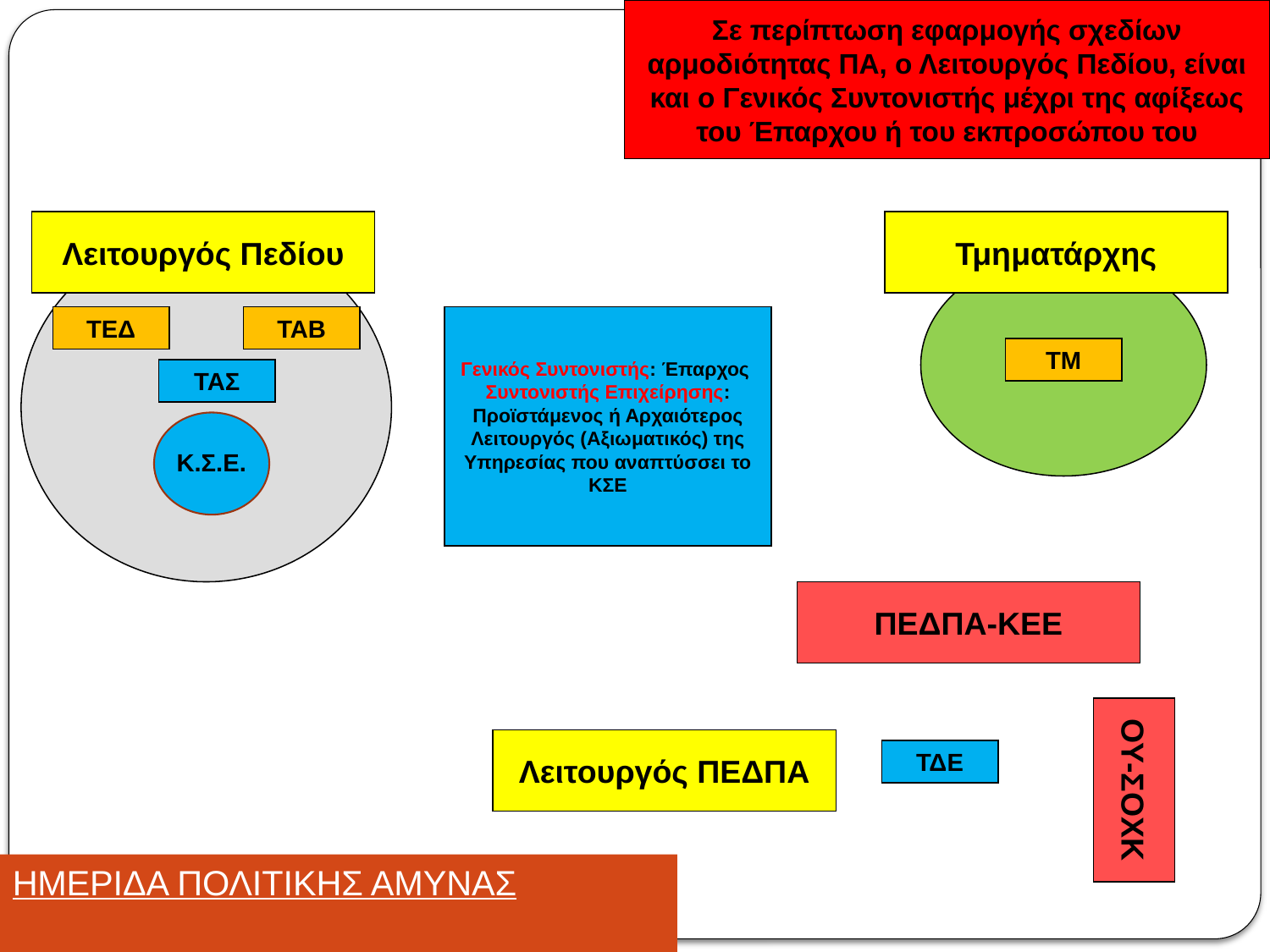

Σε περίπτωση εφαρμογής σχεδίων αρμοδιότητας ΠΑ, ο Λειτουργός Πεδίου, είναι και ο Γενικός Συντονιστής μέχρι της αφίξεως του Έπαρχου ή του εκπροσώπου του
Λειτουργός Πεδίου
Τμηματάρχης

ΤΕΔ
ΤΑΒ
Γενικός Συντονιστής: Έπαρχος
Συντονιστής Επιχείρησης: Προϊστάμενος ή Αρχαιότερος Λειτουργός (Αξιωματικός) της Υπηρεσίας που αναπτύσσει το ΚΣΕ
ΤΜ
ΤΑΣ

Κ.Σ.Ε.
ΠΕΔΠΑ-ΚΕΕ
Λειτουργός ΠΕΔΠΑ
ΤΔΕ
ΟΥ-ΣΟΧΚ
ΗΜΕΡΙΔΑ ΠΟΛΙΤΙΚΗΣ ΑΜΥΝΑΣ